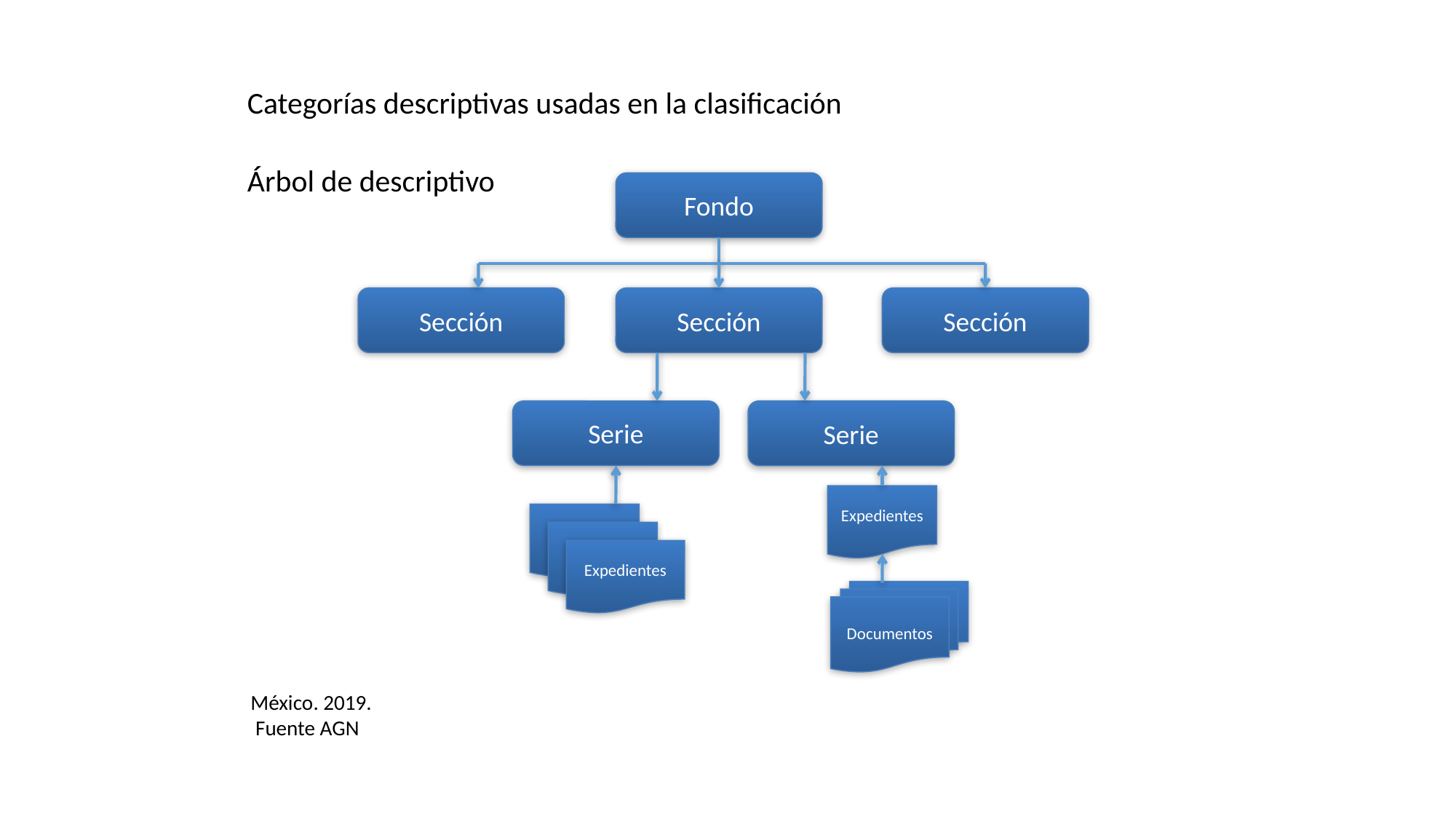

# Categorías descriptivas usadas en la clasificación
Árbol de descriptivo
Fondo
Sección
Sección
Sección
Serie
Serie
Expedientes

Expedientes
Documentos
México. 2019.
 Fuente AGN